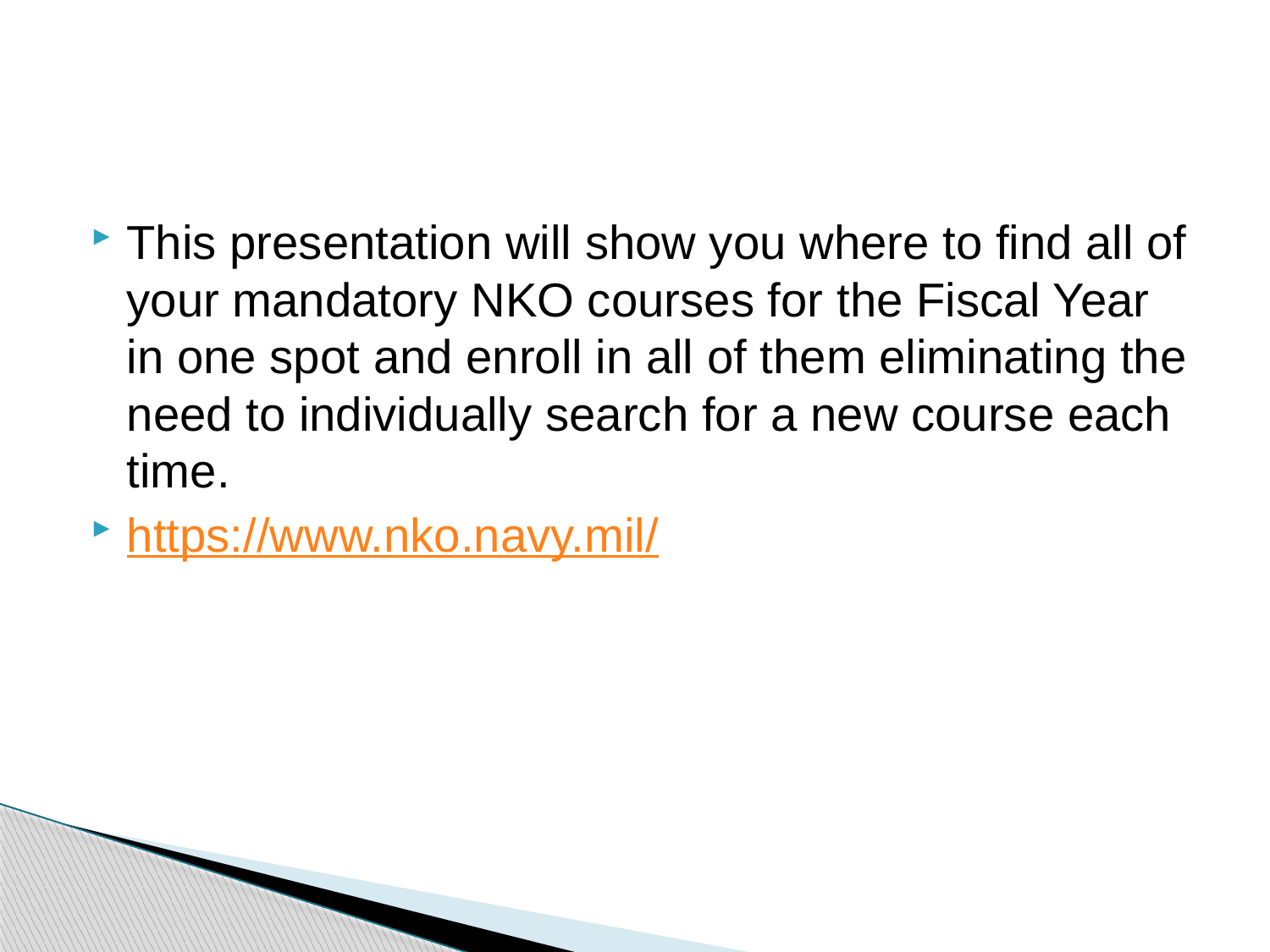

This presentation will show you where to find all of your mandatory NKO courses for the Fiscal Year in one spot and enroll in all of them eliminating the need to individually search for a new course each time.
https://www.nko.navy.mil/